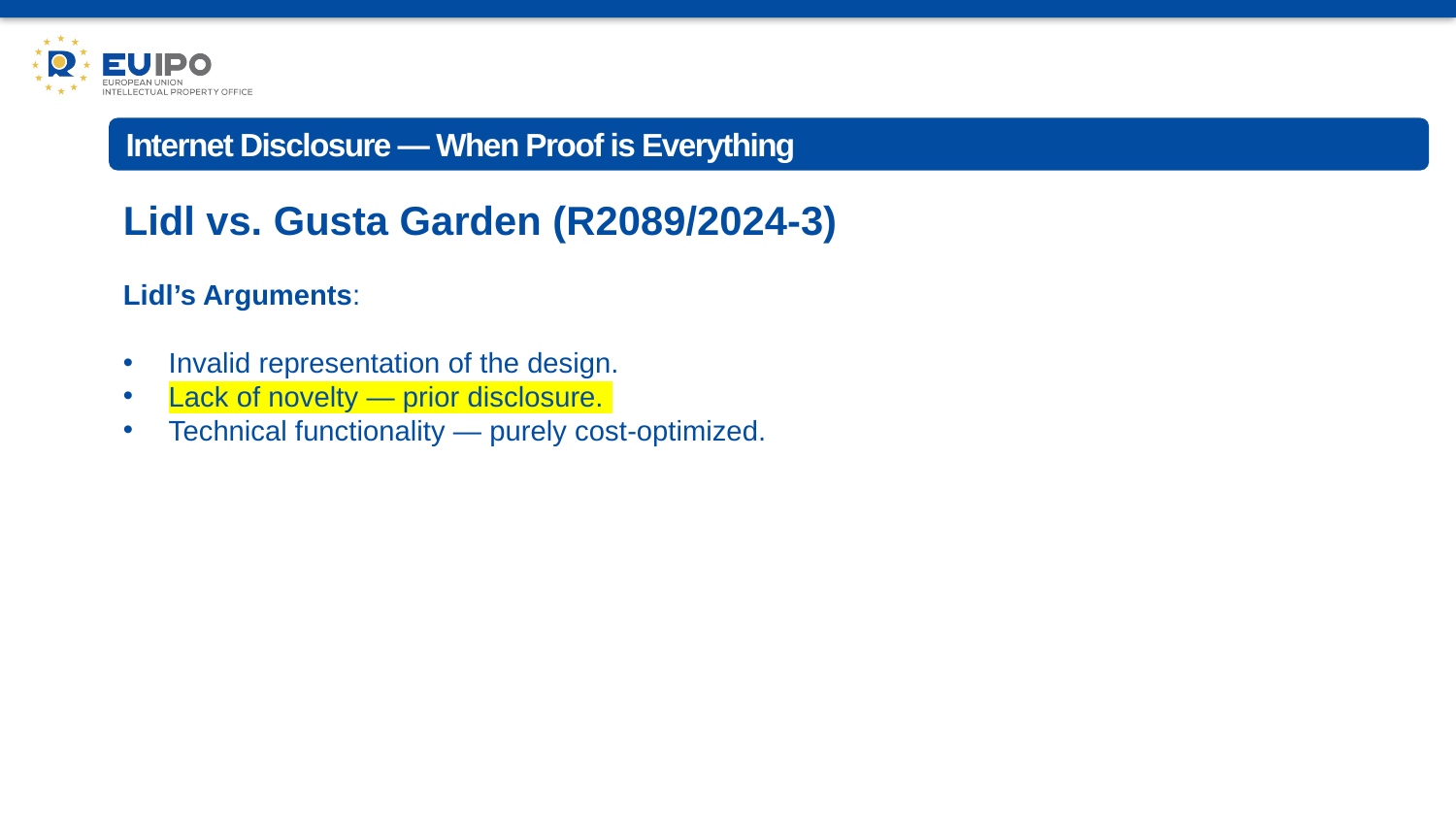

Internet Disclosure — When Proof is Everything
Lidl vs. Gusta Garden (R2089/2024-3)

Lidl’s Arguments:

Invalid representation of the design.
Lack of novelty — prior disclosure.
Technical functionality — purely cost-optimized.